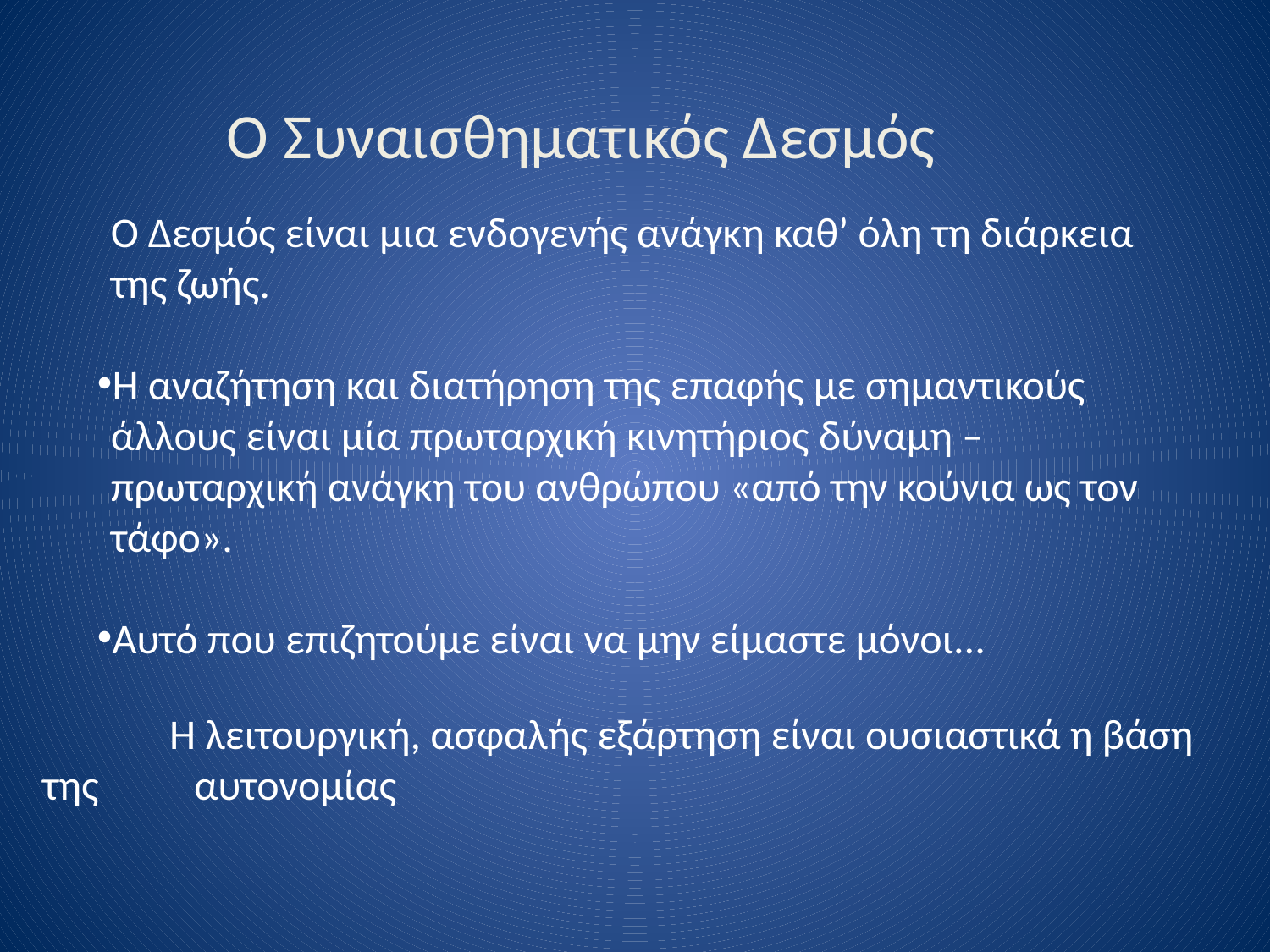

O Συναισθηματικός Δεσμός

Ο Δεσμός είναι μια ενδογενής ανάγκη καθ’ όλη τη διάρκεια της ζωής.

Η αναζήτηση και διατήρηση της επαφής με σημαντικούς άλλους είναι μία πρωταρχική κινητήριος δύναμη – πρωταρχική ανάγκη του ανθρώπου «από την κούνια ως τον τάφο».

Αυτό που επιζητούμε είναι να μην είμαστε μόνοι...

	Η λειτουργική, ασφαλής εξάρτηση είναι ουσιαστικά η βάση της          αυτονομίας